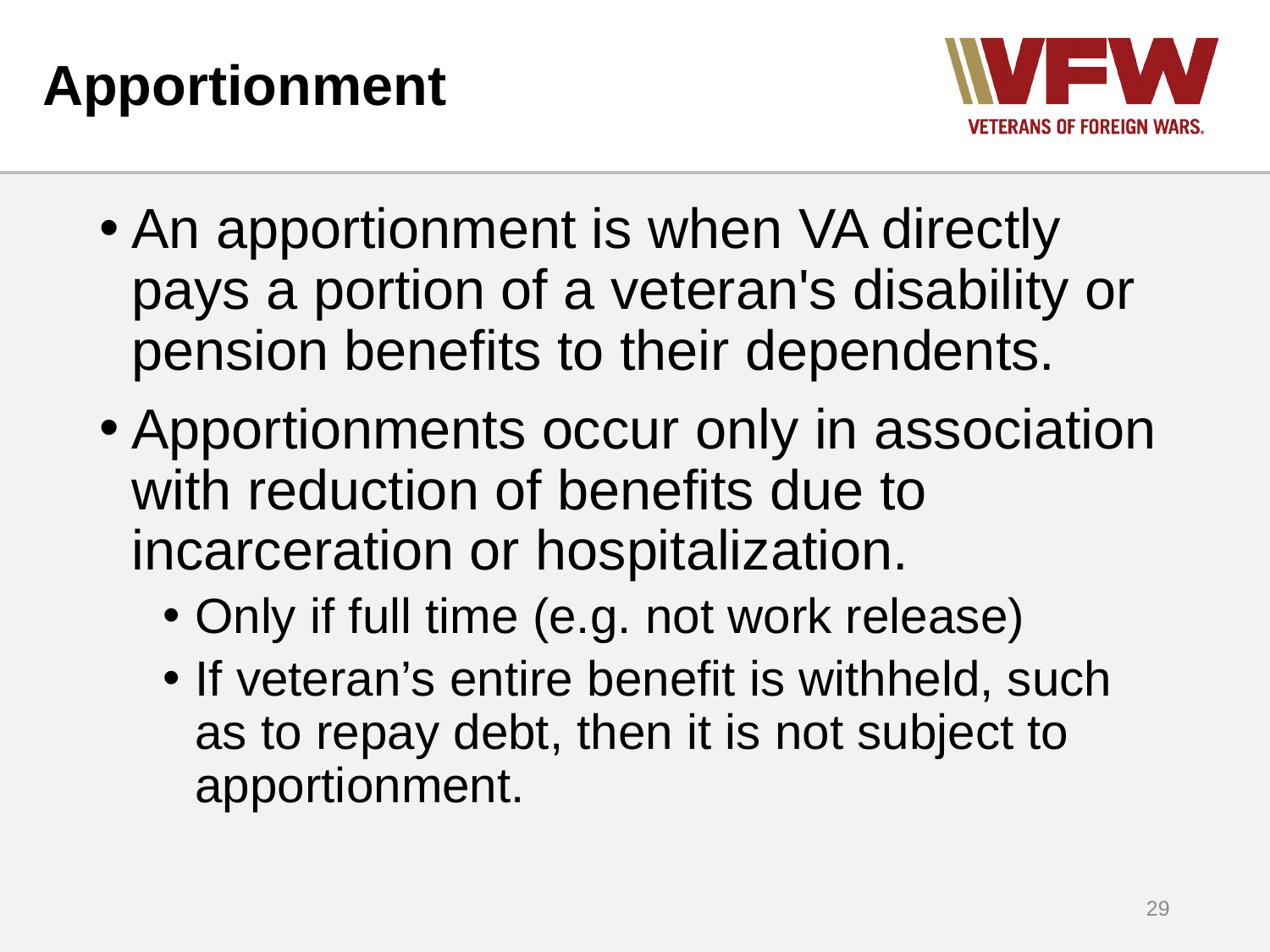

# Apportionment
An apportionment is when VA directly pays a portion of a veteran's disability or pension benefits to their dependents.
Apportionments occur only in association with reduction of benefits due to incarceration or hospitalization.
Only if full time (e.g. not work release)
If veteran’s entire benefit is withheld, such as to repay debt, then it is not subject to apportionment.
29